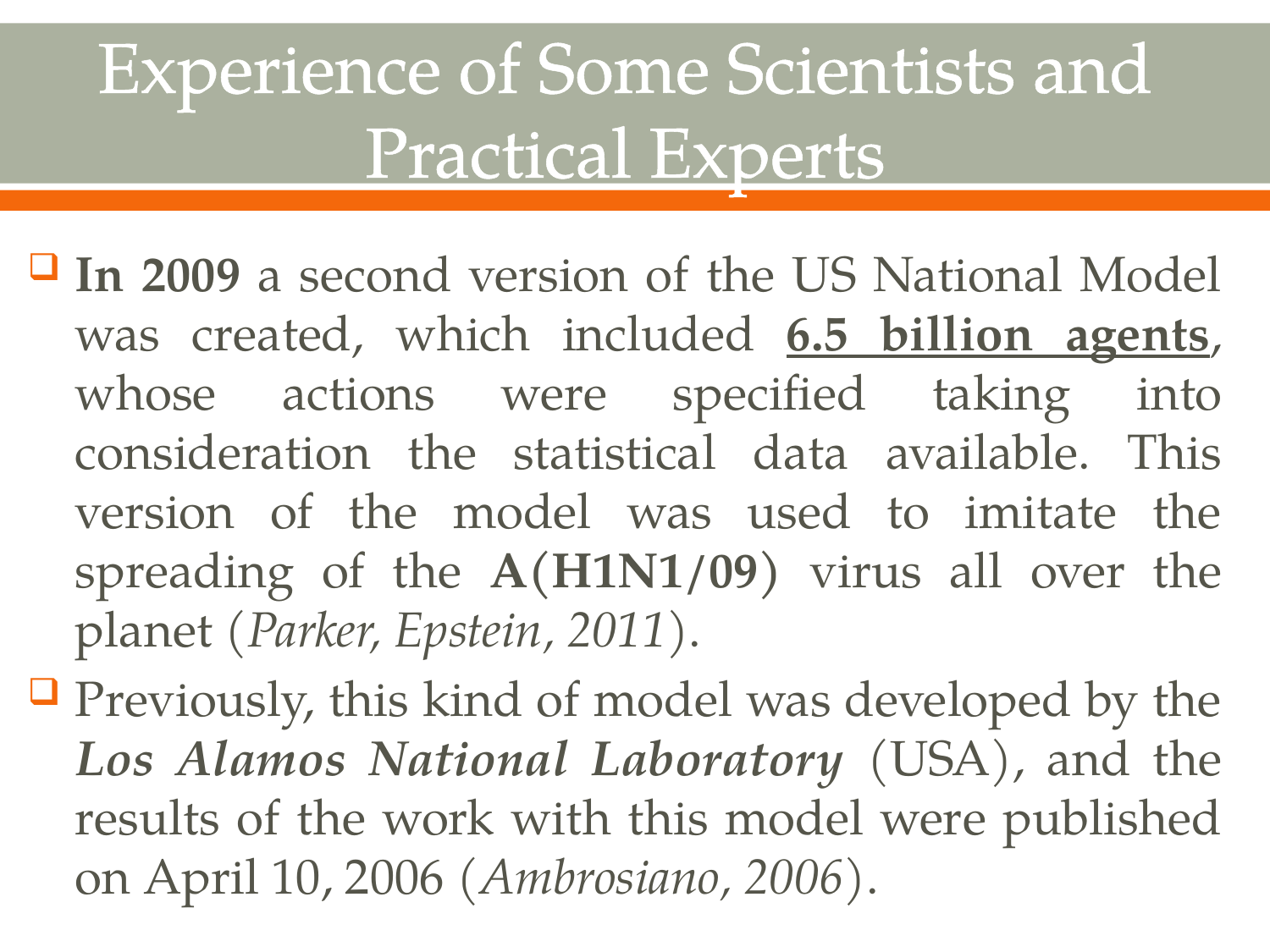

# Experience of Some Scientists and Practical Experts
In 2009 a second version of the US National Model was created, which included 6.5 billion agents, whose actions were specified taking into consideration the statistical data available. This version of the model was used to imitate the spreading of the A(H1N1/09) virus all over the planet (Parker, Epstein, 2011).
Previously, this kind of model was developed by the Los Alamos National Laboratory (USA), and the results of the work with this model were published on April 10, 2006 (Ambrosiano, 2006).